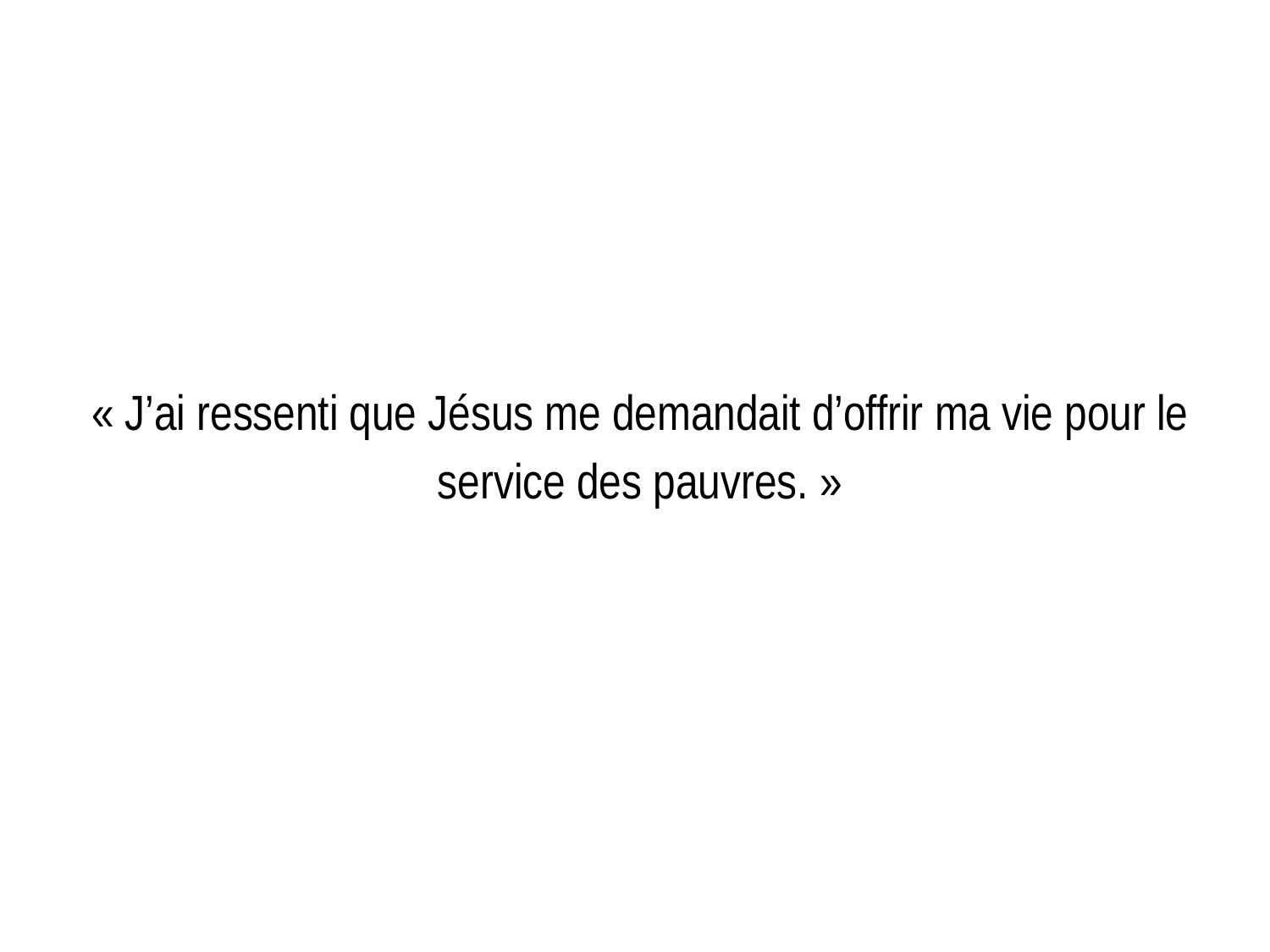

« J’ai ressenti que Jésus me demandait d’offrir ma vie pour le service des pauvres. »